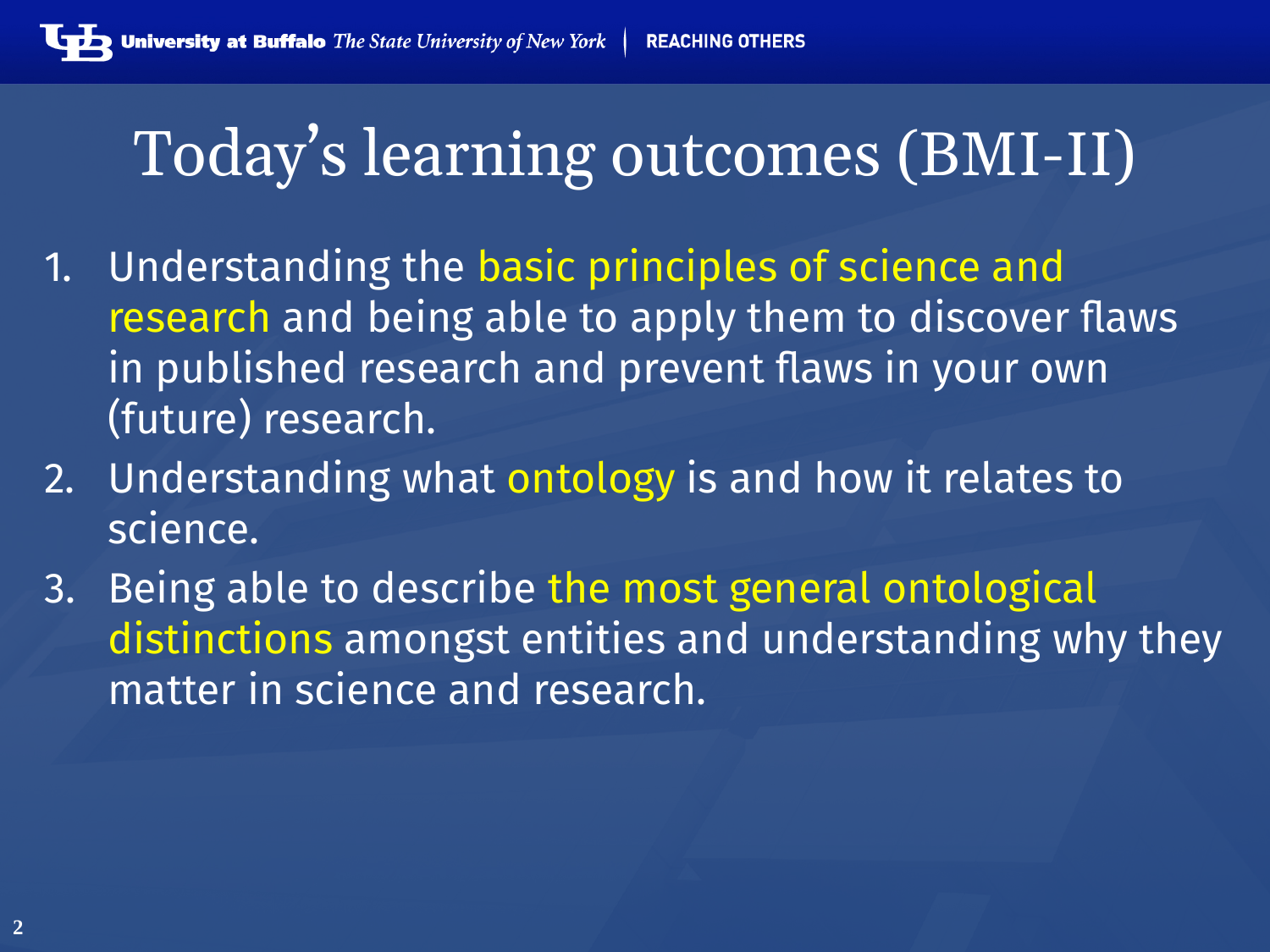

# Today’s learning outcomes (BMI-II)
Understanding the basic principles of science and research and being able to apply them to discover flaws in published research and prevent flaws in your own (future) research.
Understanding what ontology is and how it relates to science.
Being able to describe the most general ontological distinctions amongst entities and understanding why they matter in science and research.
2